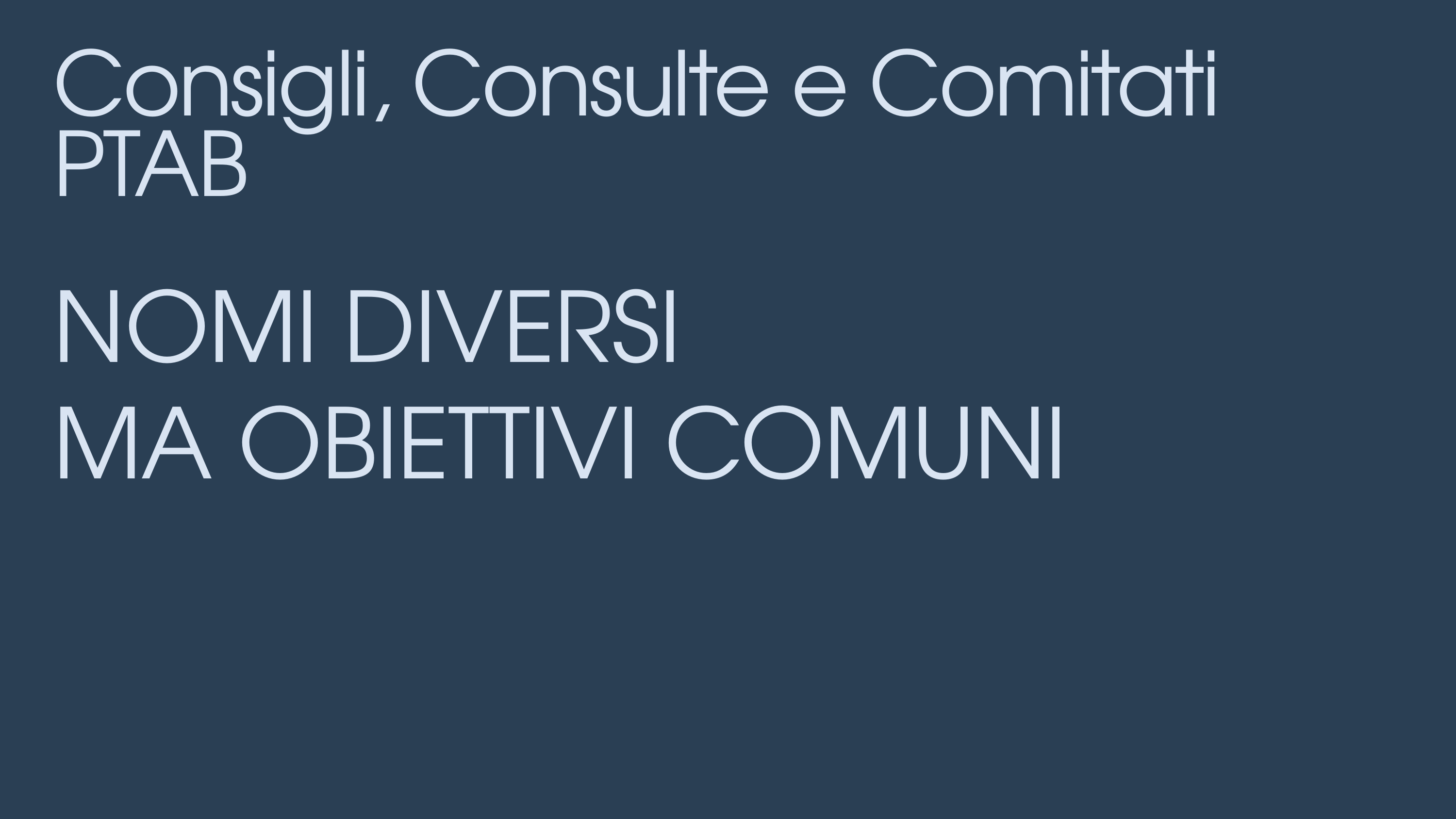

Consigli, Consulte e Comitati PTAB
NOMI DIVERSI

MA OBIETTIVI COMUNI